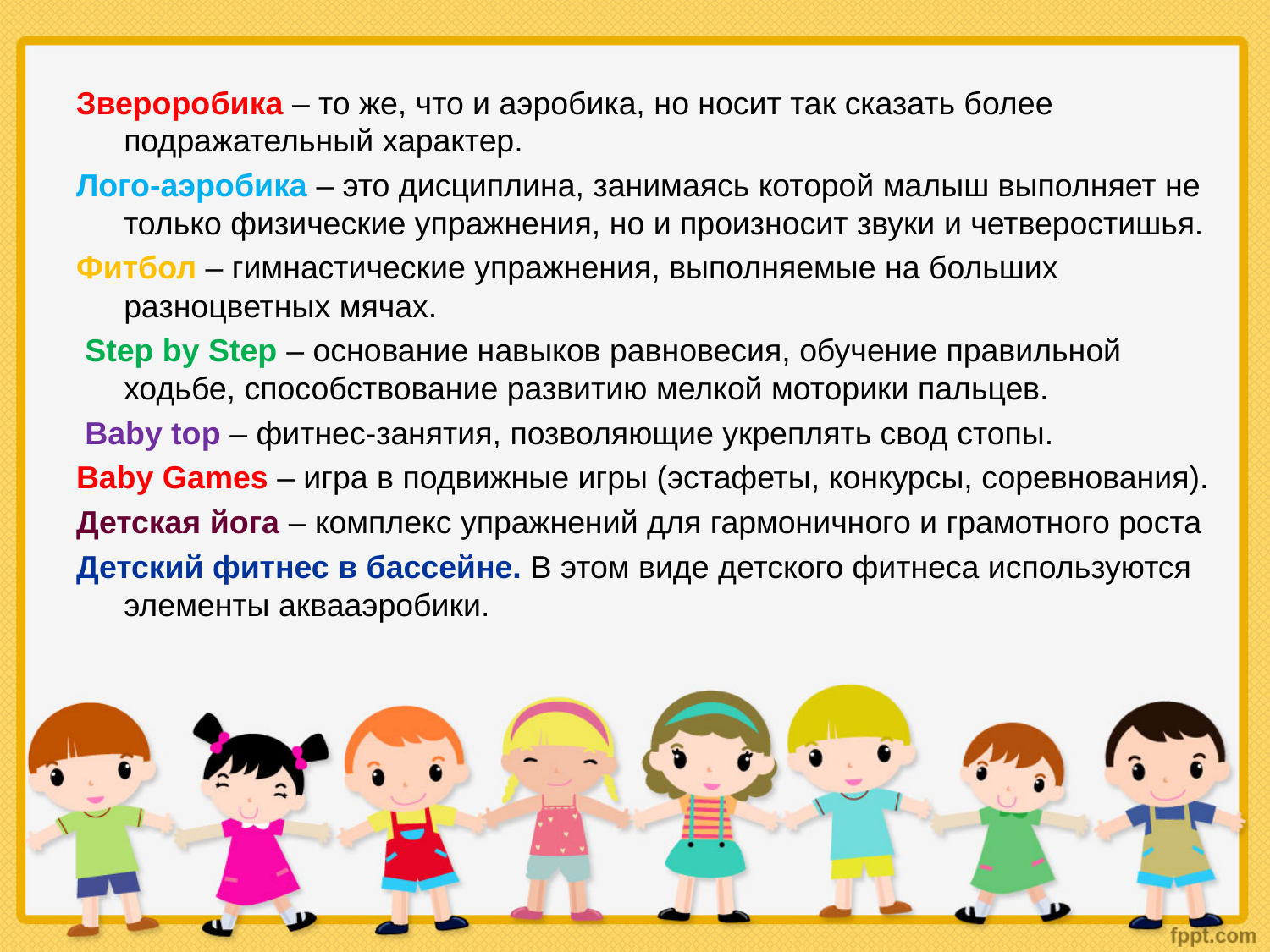

Звероробика – то же, что и аэробика, но носит так сказать более подражательный характер.
Лого-аэробика – это дисциплина, занимаясь которой малыш выполняет не только физические упражнения, но и произносит звуки и четверостишья.
Фитбол – гимнастические упражнения, выполняемые на больших разноцветных мячах.
 Step by Step – основание навыков равновесия, обучение правильной ходьбе, способствование развитию мелкой моторики пальцев.
 Baby top – фитнес-занятия, позволяющие укреплять свод стопы.
Baby Games – игра в подвижные игры (эстафеты, конкурсы, соревнования).
Детская йога – комплекс упражнений для гармоничного и грамотного роста
Детский фитнес в бассейне. В этом виде детского фитнеса используются элементы аквааэробики.